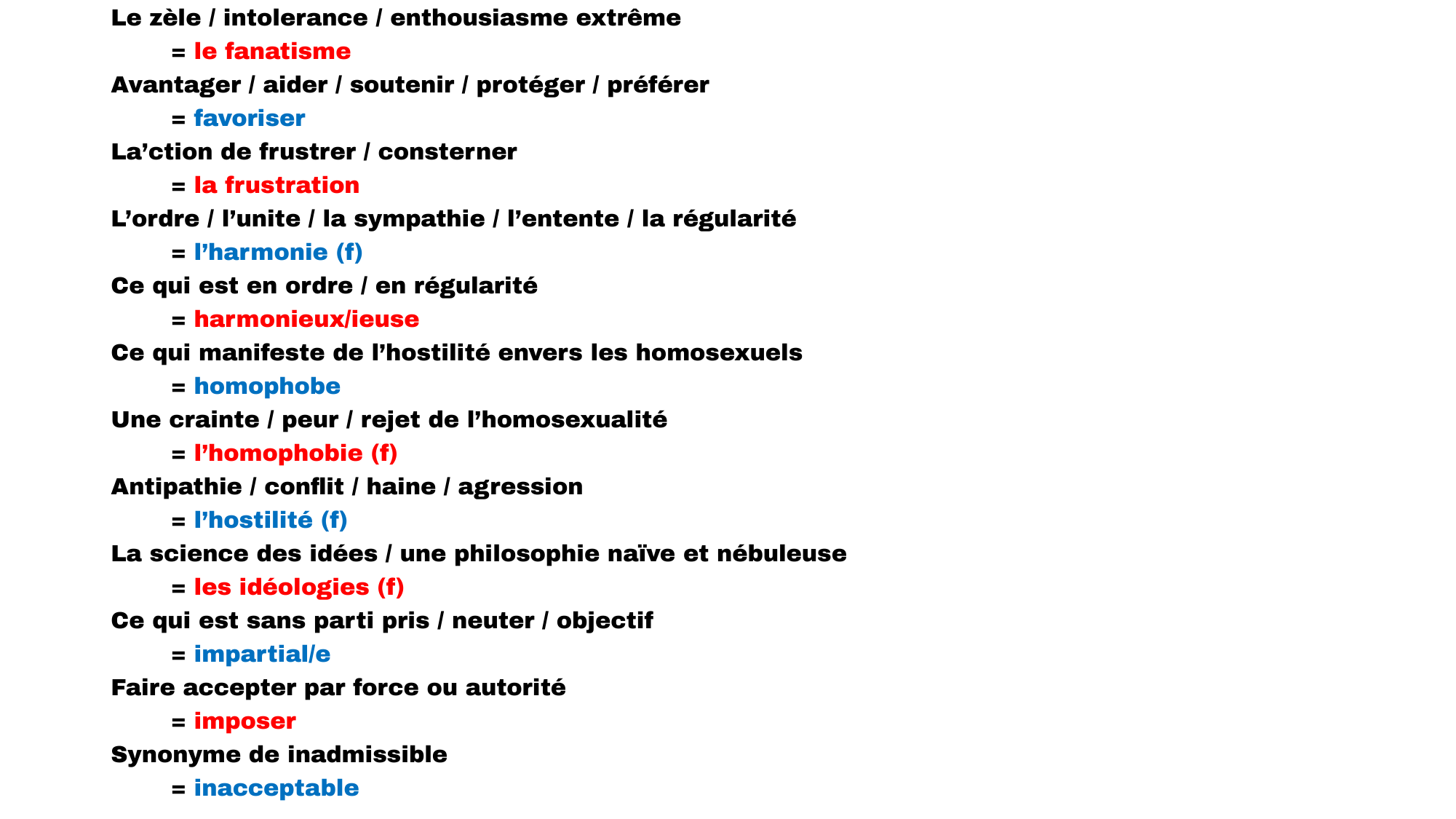

Le zèle / intolerance / enthousiasme extrême
	= le fanatisme
Avantager / aider / soutenir / protéger / préférer
	= favoriser
La’ction de frustrer / consterner
	= la frustration
L’ordre / l’unite / la sympathie / l’entente / la régularité
	= l’harmonie (f)
Ce qui est en ordre / en régularité
	= harmonieux/ieuse
Ce qui manifeste de l’hostilité envers les homosexuels
	= homophobe
Une crainte / peur / rejet de l’homosexualité
	= l’homophobie (f)
Antipathie / conflit / haine / agression
	= l’hostilité (f)
La science des idées / une philosophie naïve et nébuleuse
	= les idéologies (f)
Ce qui est sans parti pris / neuter / objectif
	= impartial/e
Faire accepter par force ou autorité
	= imposer
Synonyme de inadmissible
	= inacceptable

#